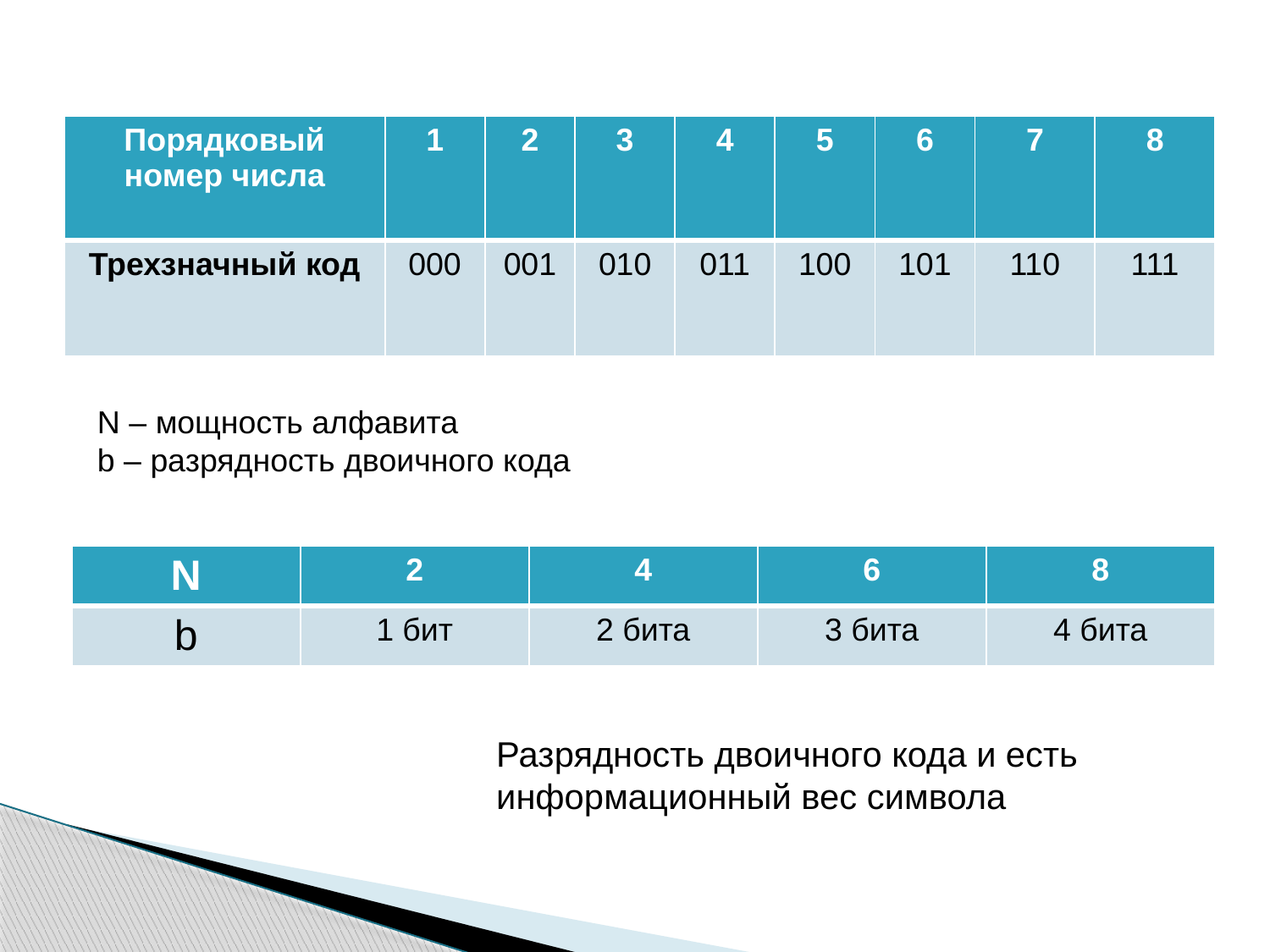

#
| Порядковый номер числа | 1 | 2 | 3 | 4 | 5 | 6 | 7 | 8 |
| --- | --- | --- | --- | --- | --- | --- | --- | --- |
| Трехзначный код | 000 | 001 | 010 | 011 | 100 | 101 | 110 | 111 |
N – мощность алфавита
b – разрядность двоичного кода
| N | 2 | 4 | 6 | 8 |
| --- | --- | --- | --- | --- |
| b | 1 бит | 2 бита | 3 бита | 4 бита |
Разрядность двоичного кода и есть информационный вес символа